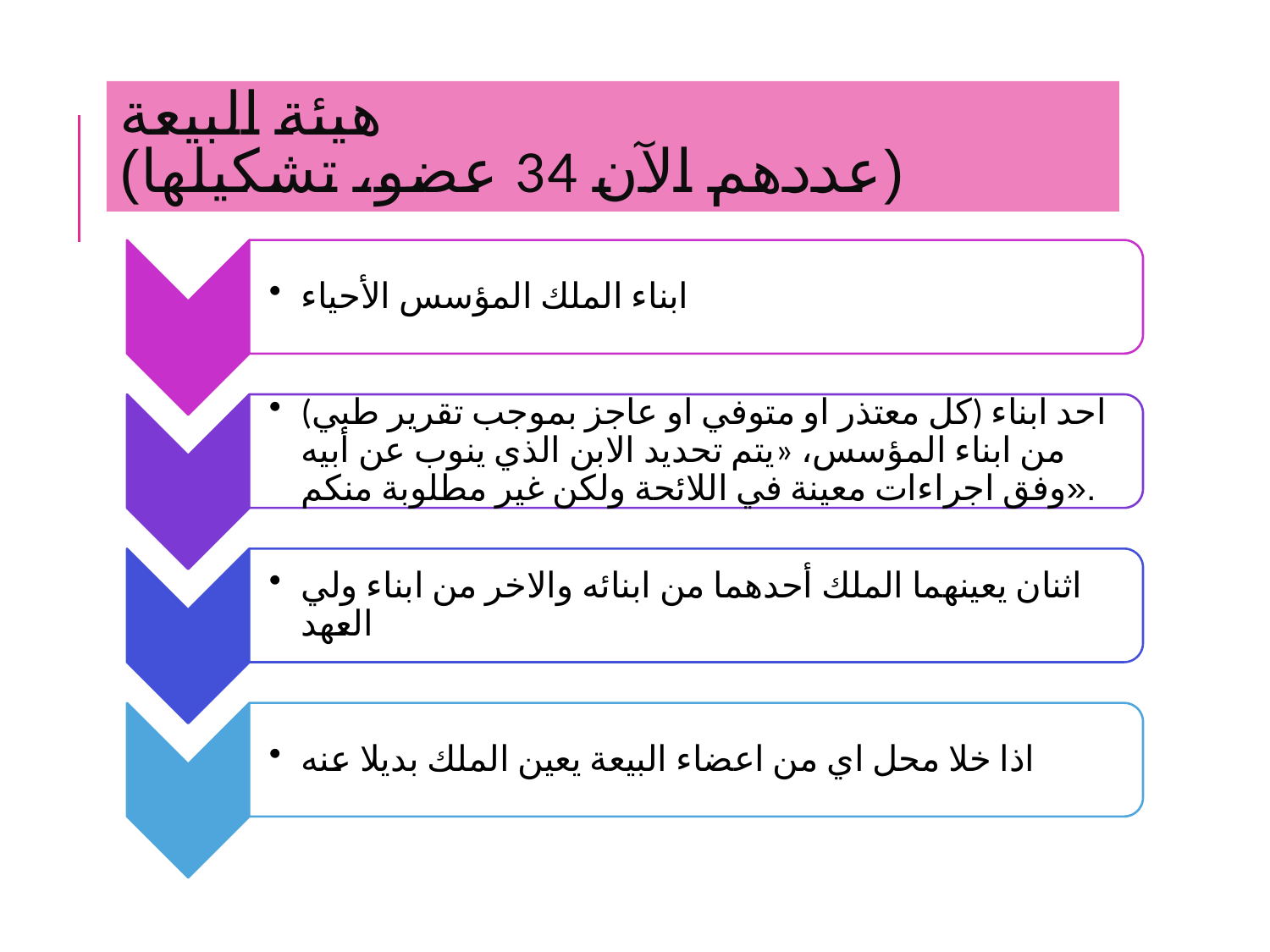

#
هيئة البيعة
(عددهم الآن 34 عضو، تشكيلها)

ابناء الملك المؤسس الأحياء

احد ابناء (كل معتذر او متوفي او عاجز بموجب تقرير طبي) من ابناء المؤسس، «يتم تحديد الابن الذي ينوب عن أبيه وفق اجراءات معينة في اللائحة ولكن غير مطلوبة منكم».

اثنان يعينهما الملك أحدهما من ابنائه والاخر من ابناء ولي العهد

اذا خلا محل اي من اعضاء البيعة يعين الملك بديلا عنه